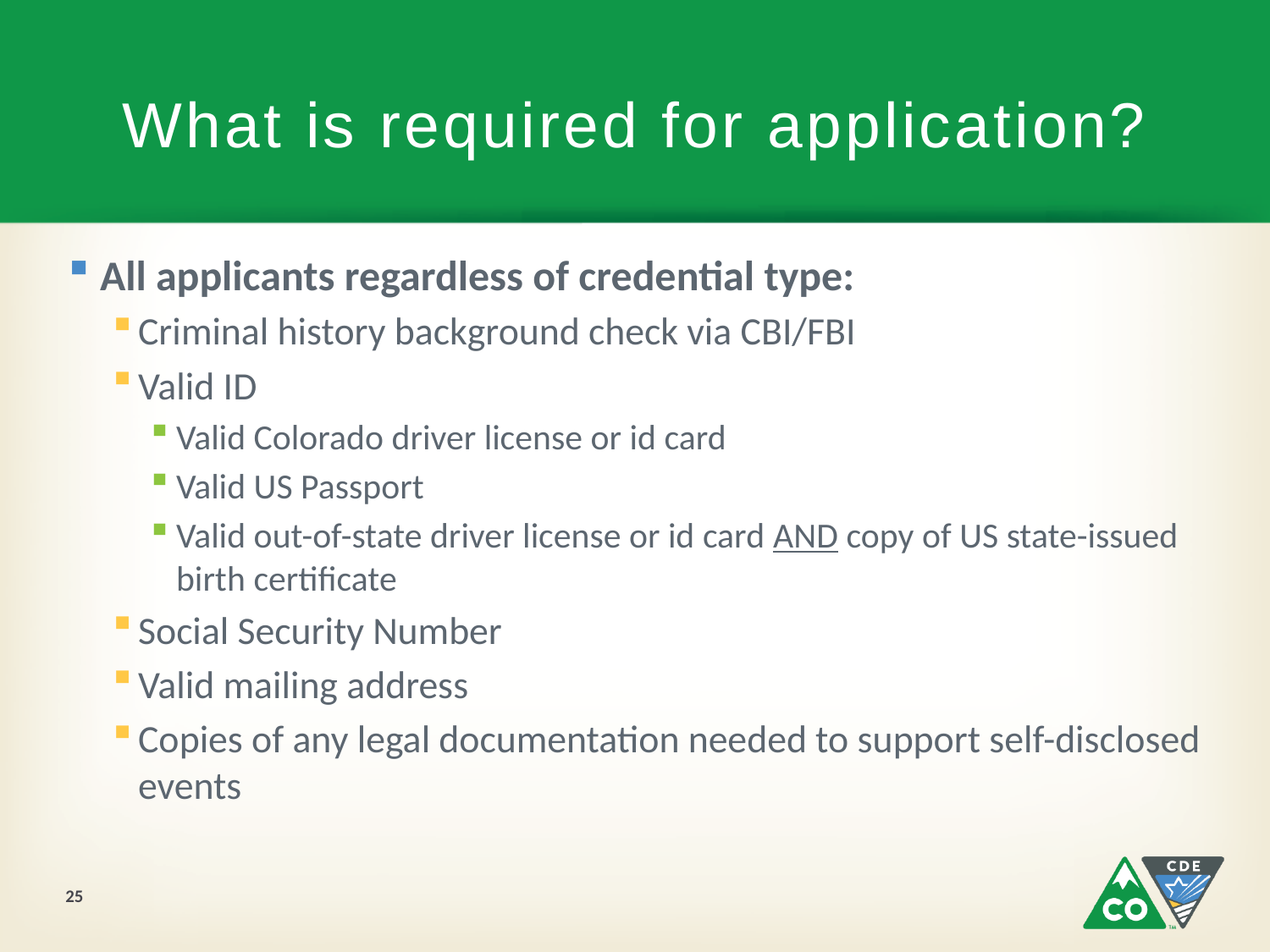

# What is required for application?
All applicants regardless of credential type:
Criminal history background check via CBI/FBI
Valid ID
Valid Colorado driver license or id card
Valid US Passport
Valid out-of-state driver license or id card AND copy of US state-issued birth certificate
Social Security Number
Valid mailing address
Copies of any legal documentation needed to support self-disclosed events
25